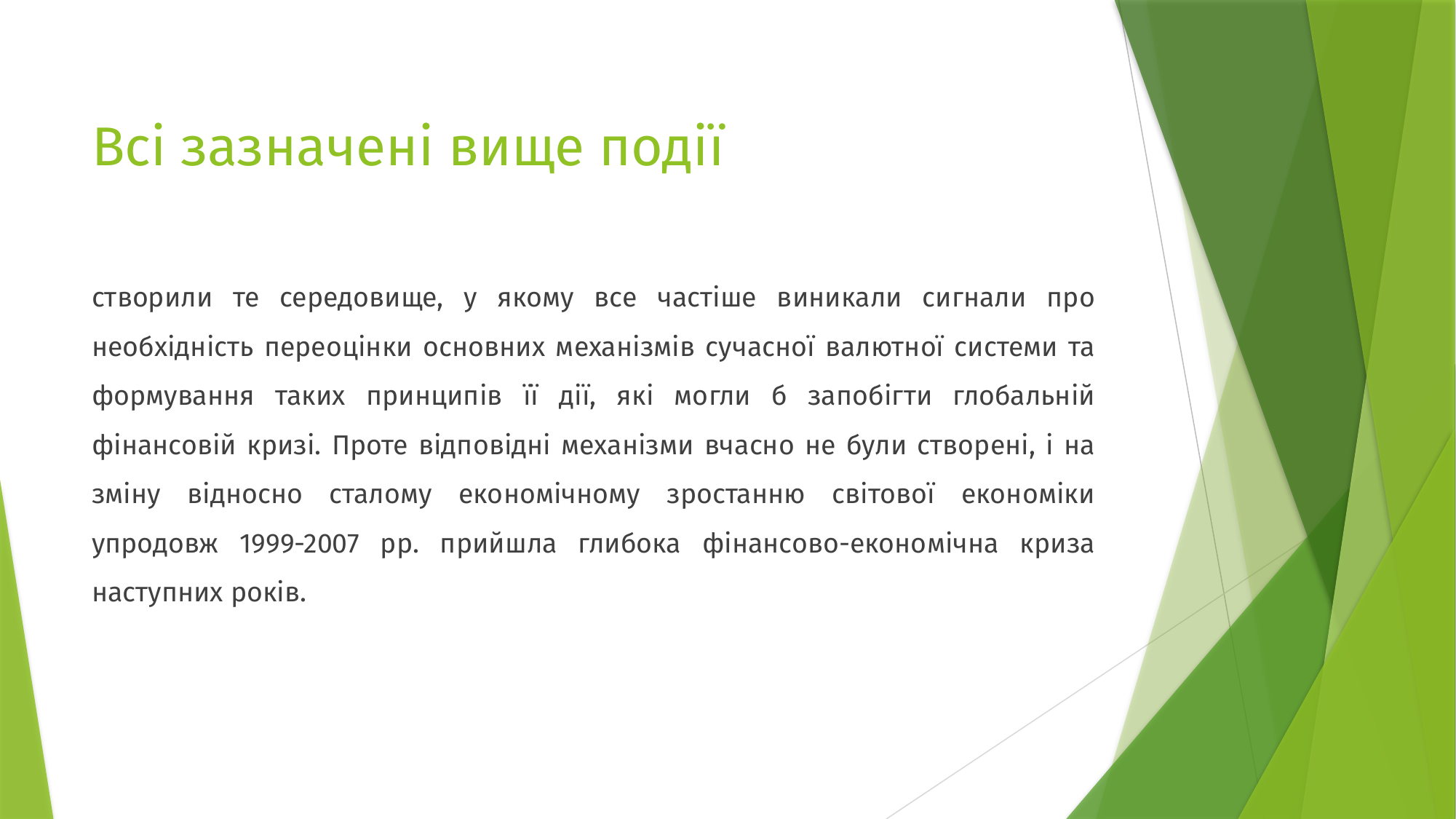

# Всі зазначені вище події
створили те середовище, у якому все частіше виникали сигнали про необхідність переоцінки основних механізмів сучасної валютної системи та формування таких принципів її дії, які могли б запобігти глобальній фінансовій кризі. Проте відповідні механізми вчасно не були створені, і на зміну відносно сталому економічному зростанню світової економіки упродовж 1999-2007 рр. прийшла глибока фінансово-економічна криза наступних років.